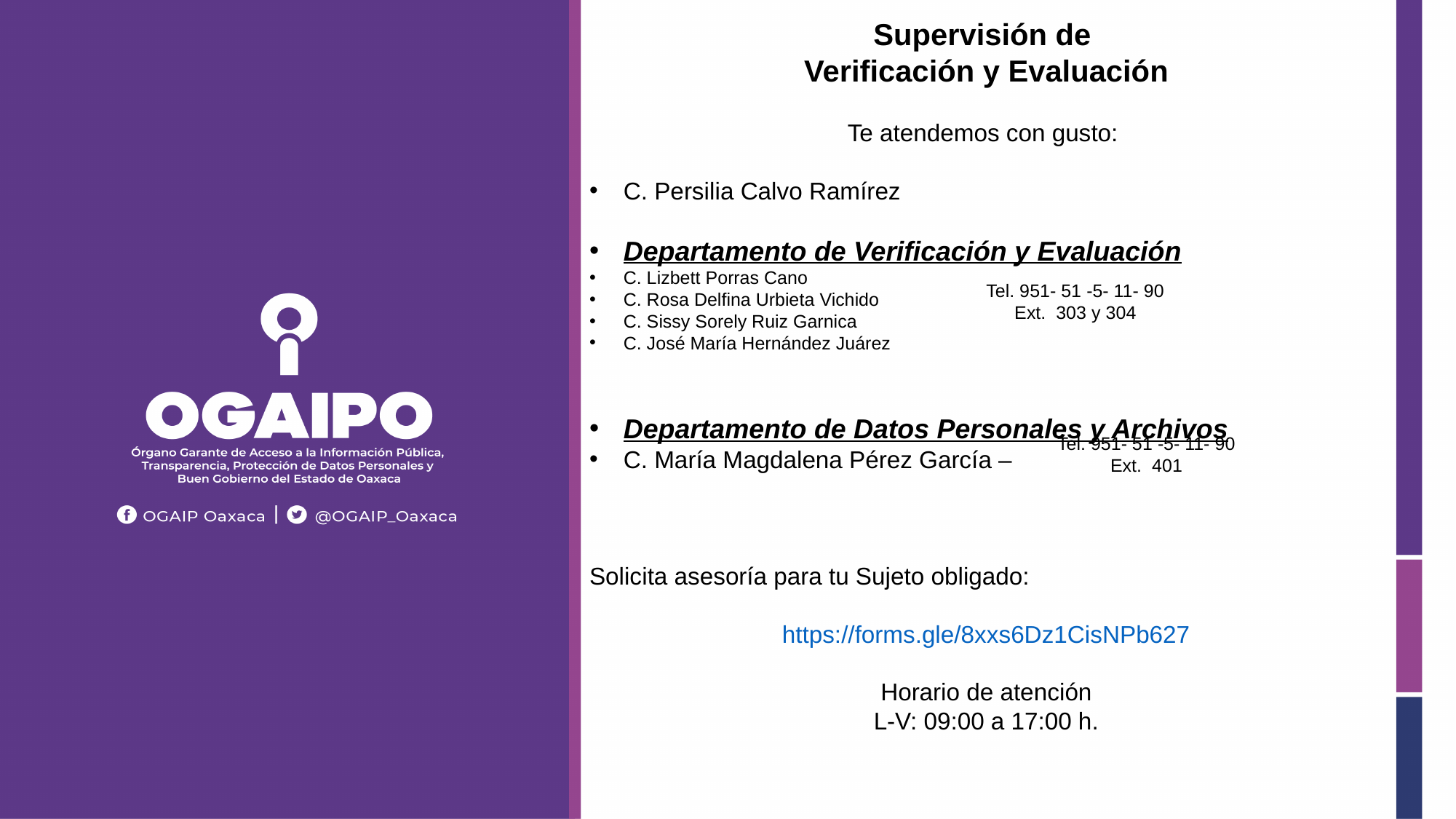

Supervisión de
Verificación y Evaluación

Te atendemos con gusto:

C. Persilia Calvo Ramírez

Departamento de Verificación y Evaluación
C. Lizbett Porras Cano
C. Rosa Delfina Urbieta Vichido
C. Sissy Sorely Ruiz Garnica
C. José María Hernández Juárez

Departamento de Datos Personales y Archivos
C. María Magdalena Pérez García –

Solicita asesoría para tu Sujeto obligado:

https://forms.gle/8xxs6Dz1CisNPb627

Horario de atención
L-V: 09:00 a 17:00 h.

Tel. 951- 51 -5- 11- 90
Ext.  303 y 304
Tel. 951- 51 -5- 11- 90
Ext.  401